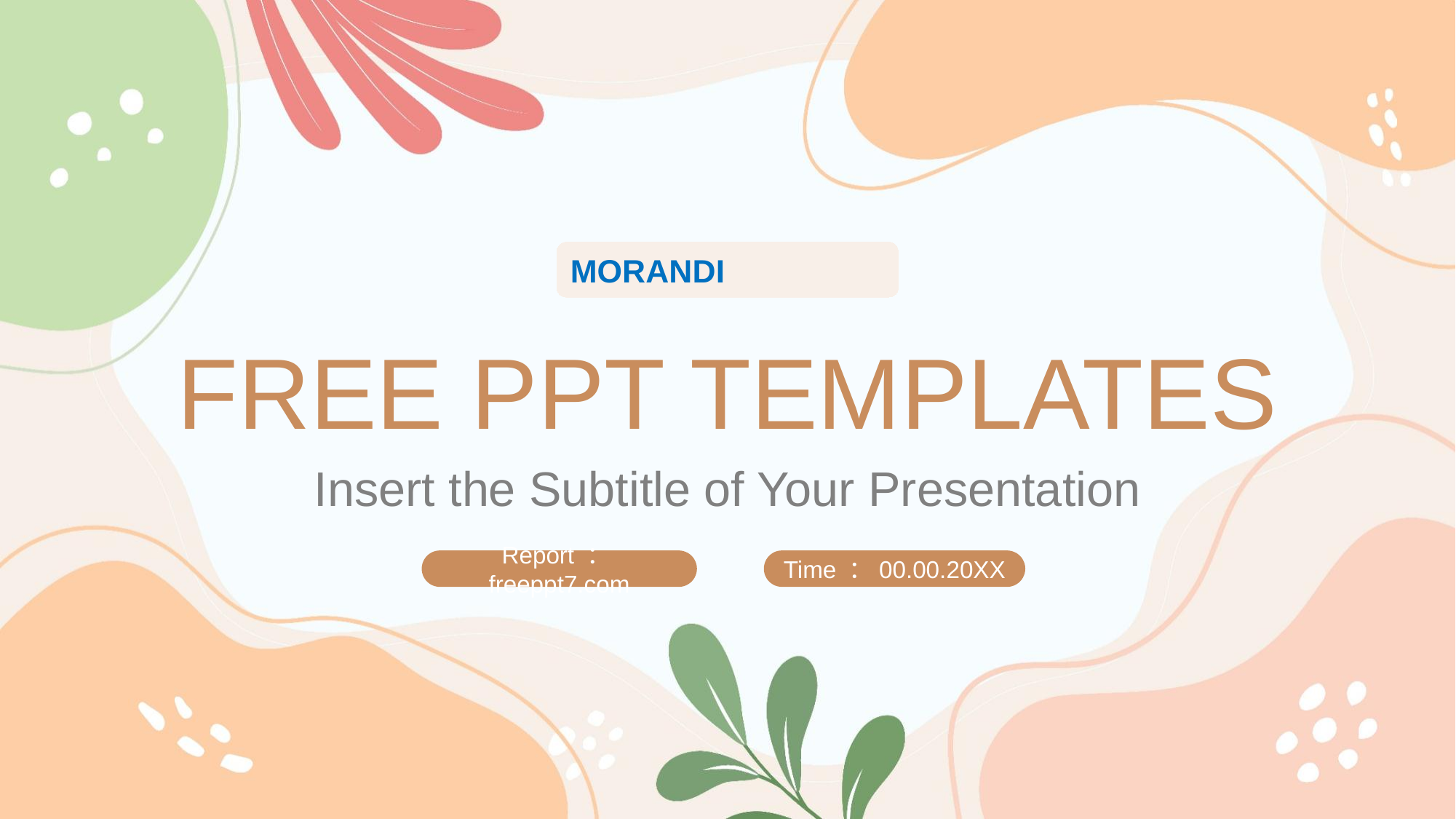

MORANDI
FREE PPT TEMPLATES
Insert the Subtitle of Your Presentation
Report ：freeppt7.com
Time ：00.00.20XX